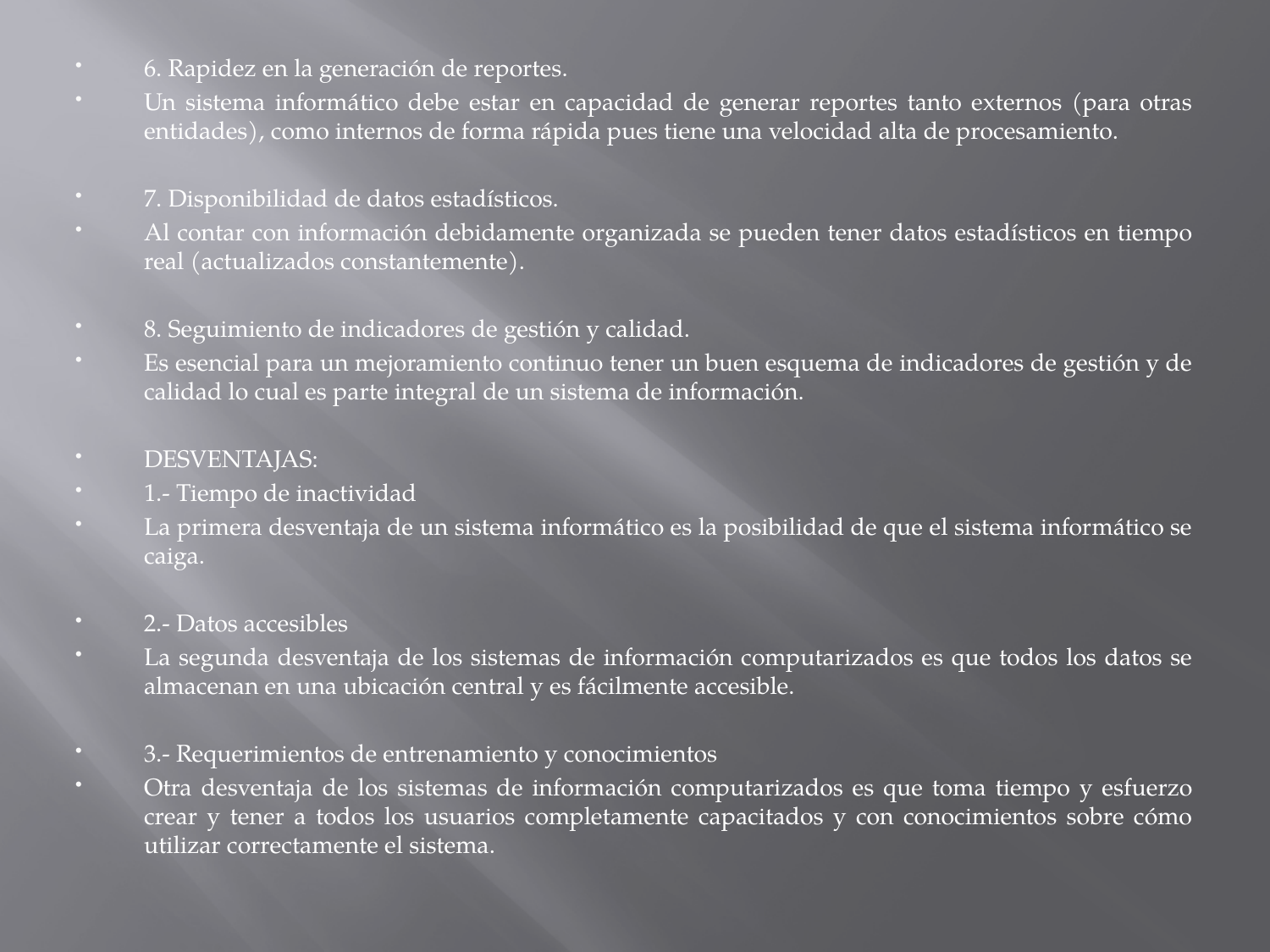

6. Rapidez en la generación de reportes.
Un sistema informático debe estar en capacidad de generar reportes tanto externos (para otras entidades), como internos de forma rápida pues tiene una velocidad alta de procesamiento.

7. Disponibilidad de datos estadísticos.
Al contar con información debidamente organizada se pueden tener datos estadísticos en tiempo real (actualizados constantemente).

8. Seguimiento de indicadores de gestión y calidad.
Es esencial para un mejoramiento continuo tener un buen esquema de indicadores de gestión y de calidad lo cual es parte integral de un sistema de información.

DESVENTAJAS:
1.- Tiempo de inactividad
La primera desventaja de un sistema informático es la posibilidad de que el sistema informático se caiga.

2.- Datos accesibles
La segunda desventaja de los sistemas de información computarizados es que todos los datos se almacenan en una ubicación central y es fácilmente accesible.

3.- Requerimientos de entrenamiento y conocimientos
Otra desventaja de los sistemas de información computarizados es que toma tiempo y esfuerzo crear y tener a todos los usuarios completamente capacitados y con conocimientos sobre cómo utilizar correctamente el sistema.